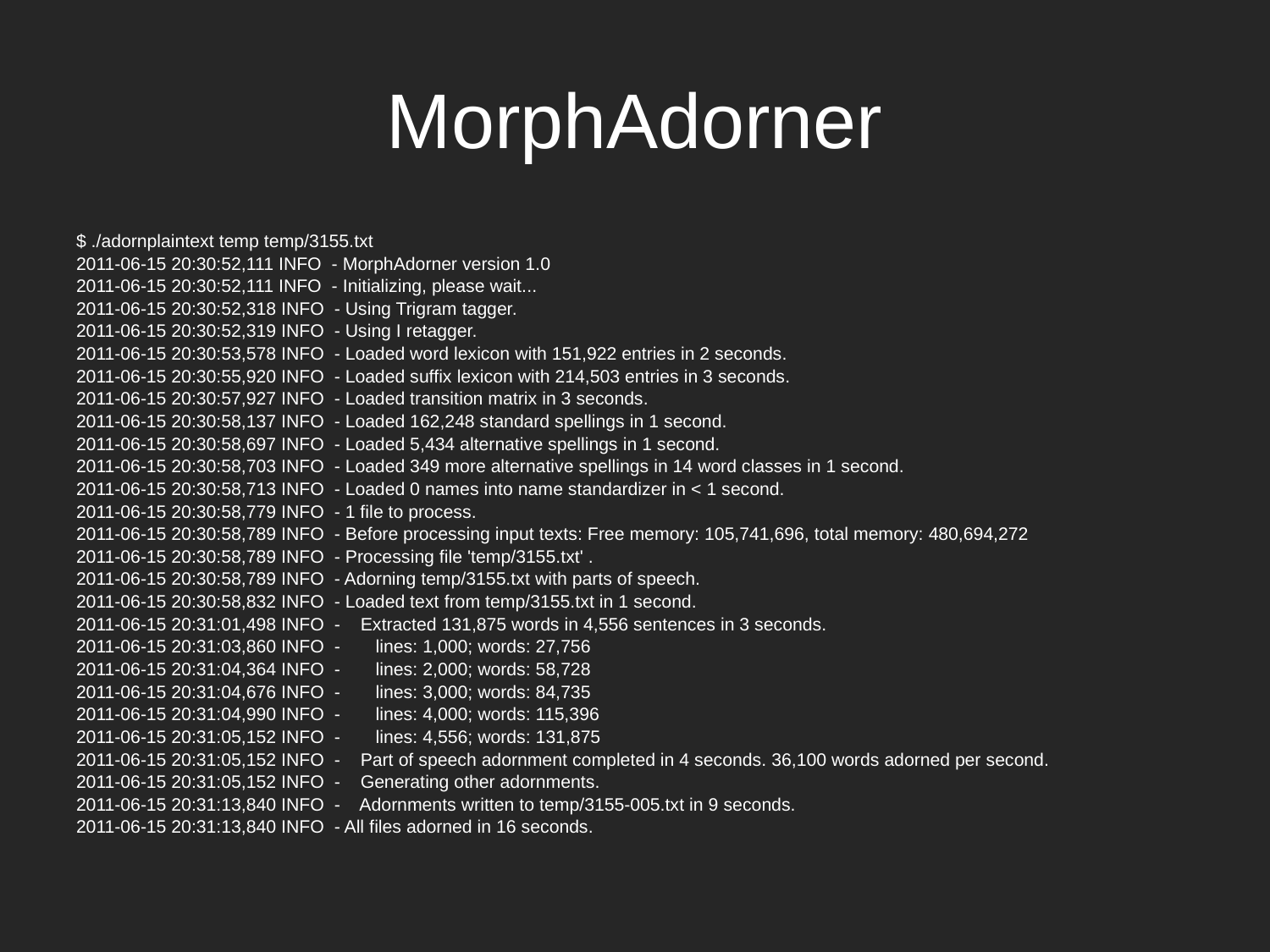

# MorphAdorner
$ ./adornplaintext temp temp/3155.txt
2011-06-15 20:30:52,111 INFO  - MorphAdorner version 1.0
2011-06-15 20:30:52,111 INFO  - Initializing, please wait...
2011-06-15 20:30:52,318 INFO  - Using Trigram tagger.
2011-06-15 20:30:52,319 INFO  - Using I retagger.
2011-06-15 20:30:53,578 INFO  - Loaded word lexicon with 151,922 entries in 2 seconds.
2011-06-15 20:30:55,920 INFO  - Loaded suffix lexicon with 214,503 entries in 3 seconds.
2011-06-15 20:30:57,927 INFO  - Loaded transition matrix in 3 seconds.
2011-06-15 20:30:58,137 INFO  - Loaded 162,248 standard spellings in 1 second.
2011-06-15 20:30:58,697 INFO  - Loaded 5,434 alternative spellings in 1 second.
2011-06-15 20:30:58,703 INFO  - Loaded 349 more alternative spellings in 14 word classes in 1 second.
2011-06-15 20:30:58,713 INFO  - Loaded 0 names into name standardizer in < 1 second.
2011-06-15 20:30:58,779 INFO  - 1 file to process.
2011-06-15 20:30:58,789 INFO  - Before processing input texts: Free memory: 105,741,696, total memory: 480,694,272
2011-06-15 20:30:58,789 INFO  - Processing file 'temp/3155.txt' .
2011-06-15 20:30:58,789 INFO  - Adorning temp/3155.txt with parts of speech.
2011-06-15 20:30:58,832 INFO  - Loaded text from temp/3155.txt in 1 second.
2011-06-15 20:31:01,498 INFO  -    Extracted 131,875 words in 4,556 sentences in 3 seconds.
2011-06-15 20:31:03,860 INFO  -       lines: 1,000; words: 27,756
2011-06-15 20:31:04,364 INFO  -       lines: 2,000; words: 58,728
2011-06-15 20:31:04,676 INFO  -       lines: 3,000; words: 84,735
2011-06-15 20:31:04,990 INFO  -       lines: 4,000; words: 115,396
2011-06-15 20:31:05,152 INFO  -       lines: 4,556; words: 131,875
2011-06-15 20:31:05,152 INFO  -    Part of speech adornment completed in 4 seconds. 36,100 words adorned per second.
2011-06-15 20:31:05,152 INFO  -    Generating other adornments.
2011-06-15 20:31:13,840 INFO  -    Adornments written to temp/3155-005.txt in 9 seconds.
2011-06-15 20:31:13,840 INFO  - All files adorned in 16 seconds.